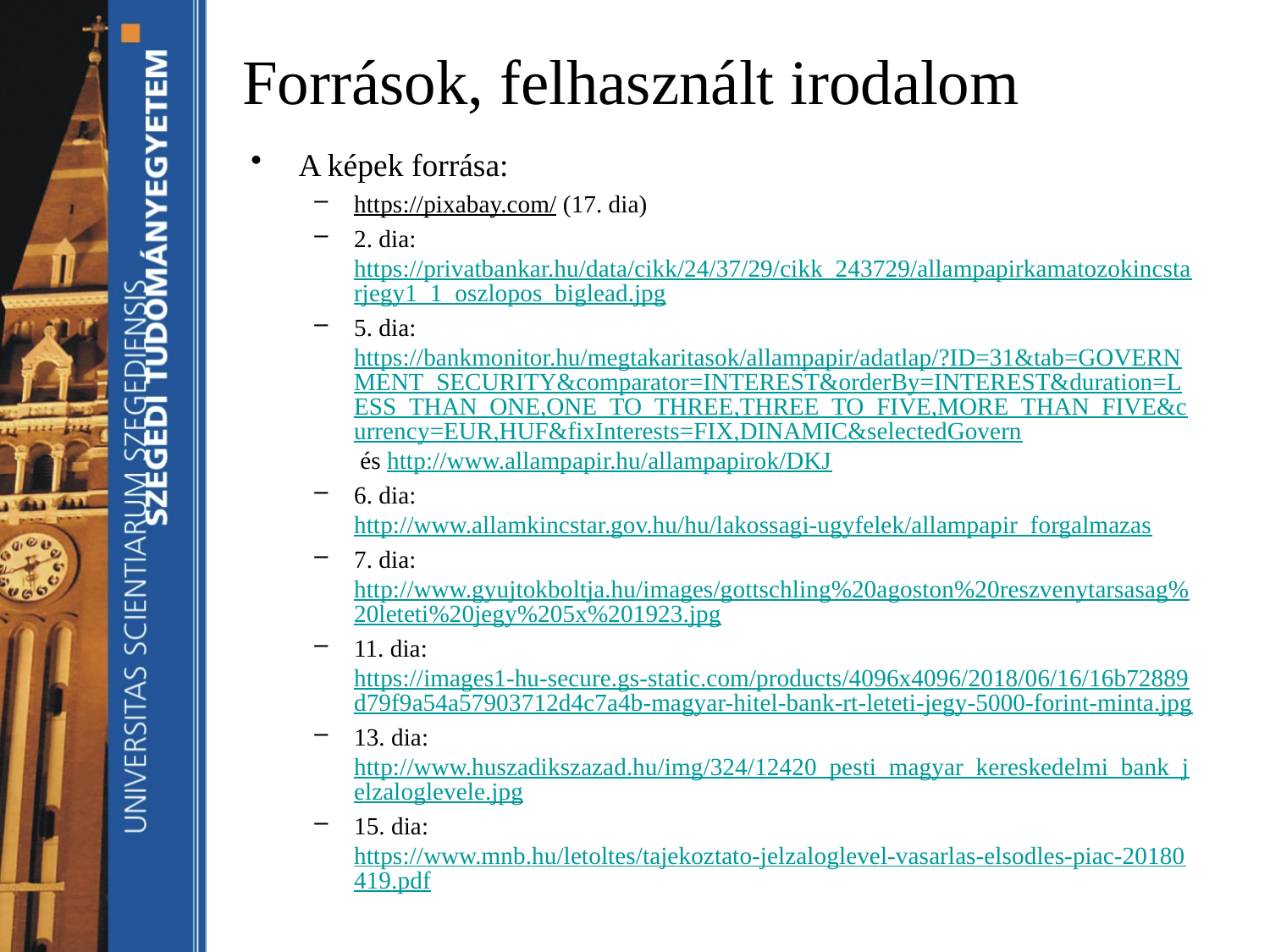

# Források, felhasznált irodalom
A képek forrása:
https://pixabay.com/ (17. dia)
2. dia: https://privatbankar.hu/data/cikk/24/37/29/cikk_243729/allampapirkamatozokincstarjegy1_1_oszlopos_biglead.jpg
5. dia: https://bankmonitor.hu/megtakaritasok/allampapir/adatlap/?ID=31&tab=GOVERNMENT_SECURITY&comparator=INTEREST&orderBy=INTEREST&duration=LESS_THAN_ONE,ONE_TO_THREE,THREE_TO_FIVE,MORE_THAN_FIVE&currency=EUR,HUF&fixInterests=FIX,DINAMIC&selectedGovern és http://www.allampapir.hu/allampapirok/DKJ
6. dia: http://www.allamkincstar.gov.hu/hu/lakossagi-ugyfelek/allampapir_forgalmazas
7. dia: http://www.gyujtokboltja.hu/images/gottschling%20agoston%20reszvenytarsasag%20leteti%20jegy%205x%201923.jpg
11. dia: https://images1-hu-secure.gs-static.com/products/4096x4096/2018/06/16/16b72889d79f9a54a57903712d4c7a4b-magyar-hitel-bank-rt-leteti-jegy-5000-forint-minta.jpg
13. dia: http://www.huszadikszazad.hu/img/324/12420_pesti_magyar_kereskedelmi_bank_jelzaloglevele.jpg
15. dia: https://www.mnb.hu/letoltes/tajekoztato-jelzaloglevel-vasarlas-elsodles-piac-20180419.pdf